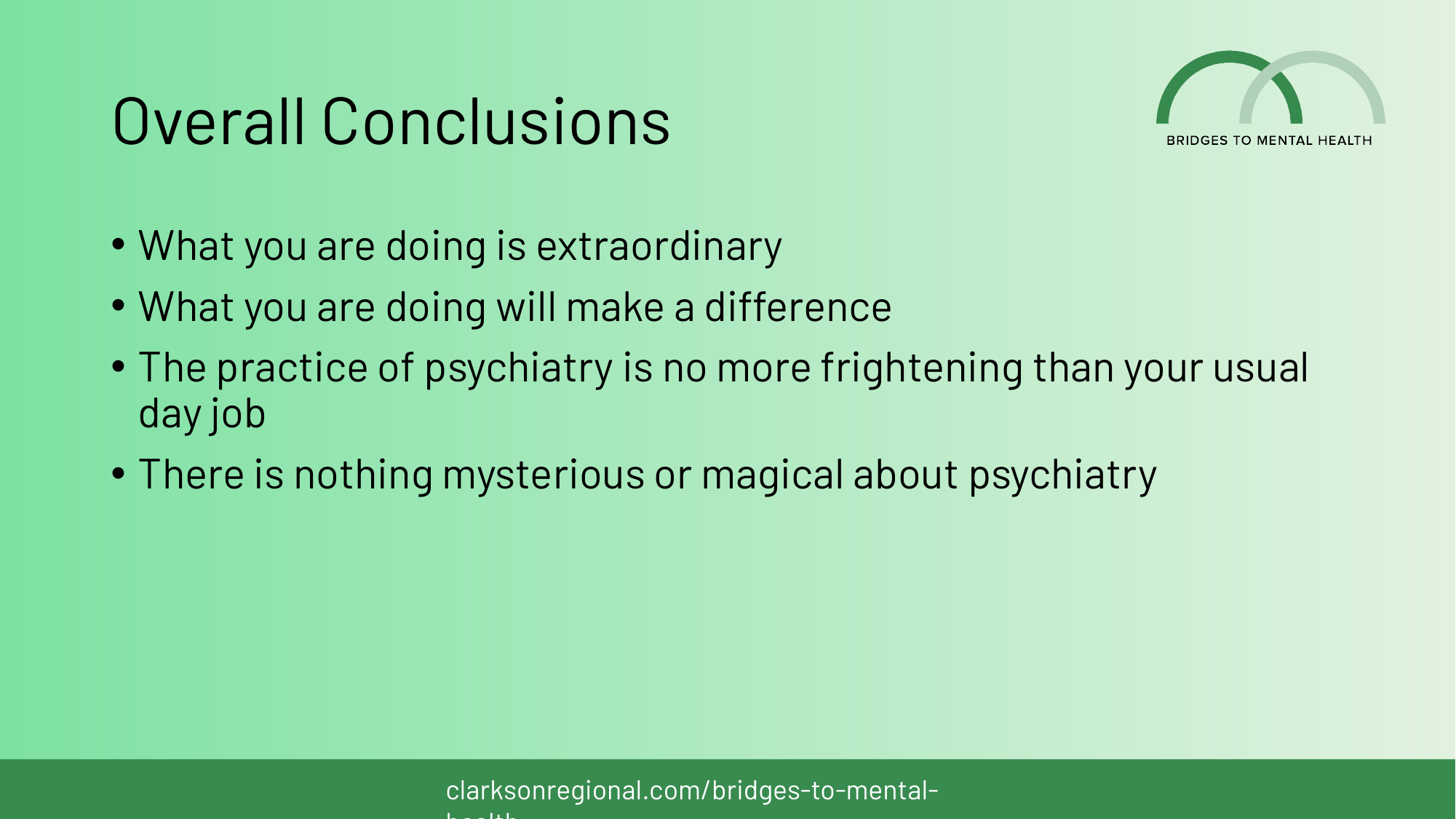

# Overall Conclusions
What you are doing is extraordinary
What you are doing will make a difference
The practice of psychiatry is no more frightening than your usual day job
There is nothing mysterious or magical about psychiatry